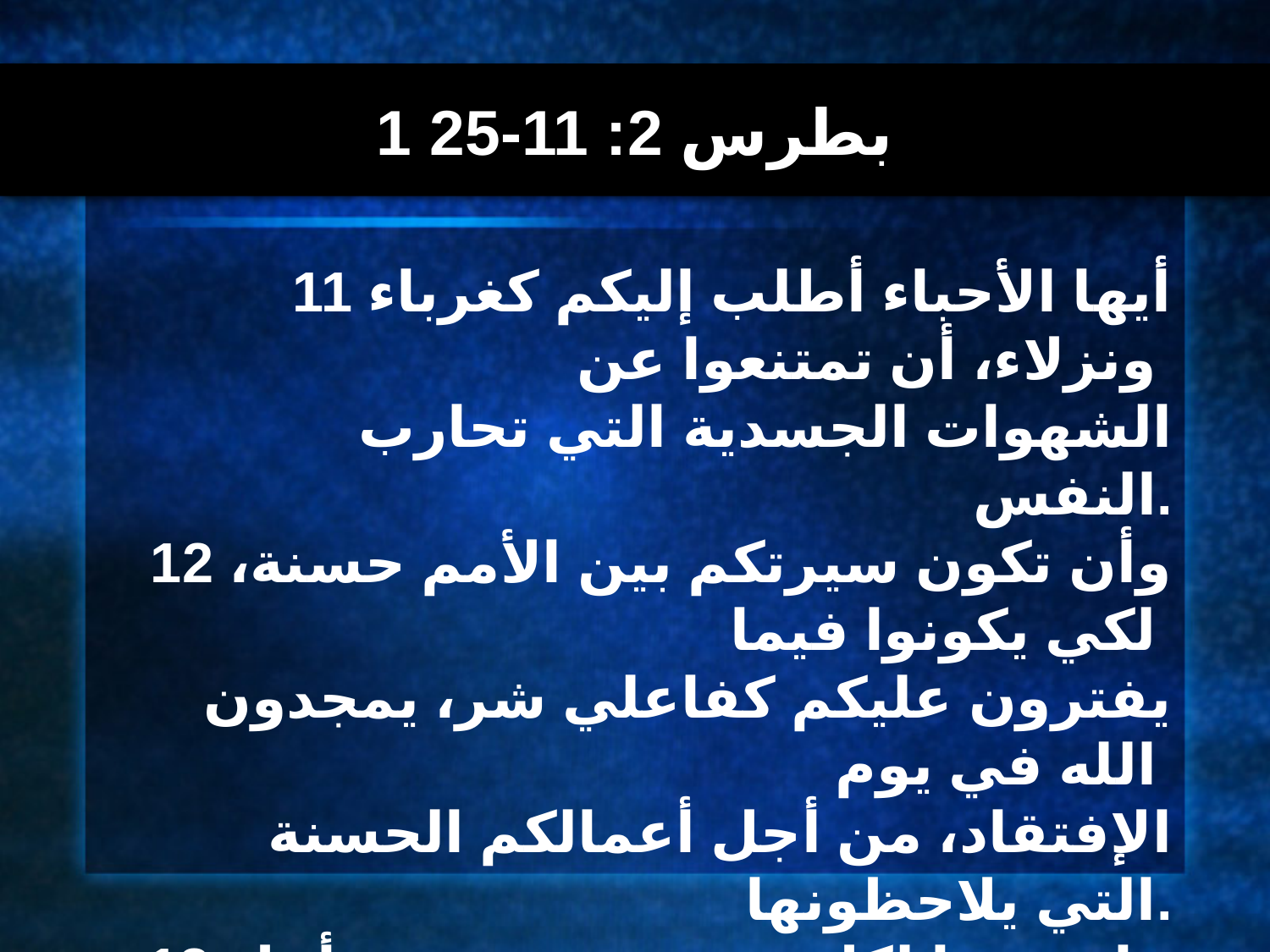

1 بطرس 2: 11-25
11 أيها الأحباء أطلب إليكم كغرباء ونزلاء، أن تمتنعوا عن
     الشهوات الجسدية التي تحارب النفس.
12 وأن تكون سيرتكم بين الأمم حسنة، لكي يكونوا فيما
     يفترون عليكم كفاعلي شر، يمجدون الله في يوم
     الإفتقاد، من أجل أعمالكم الحسنة التي يلاحظونها.
13 فاخضعوا لكل ترتيب بشري من أجل الرب، إن كان
     للملك فكمن هو فوق الكل.